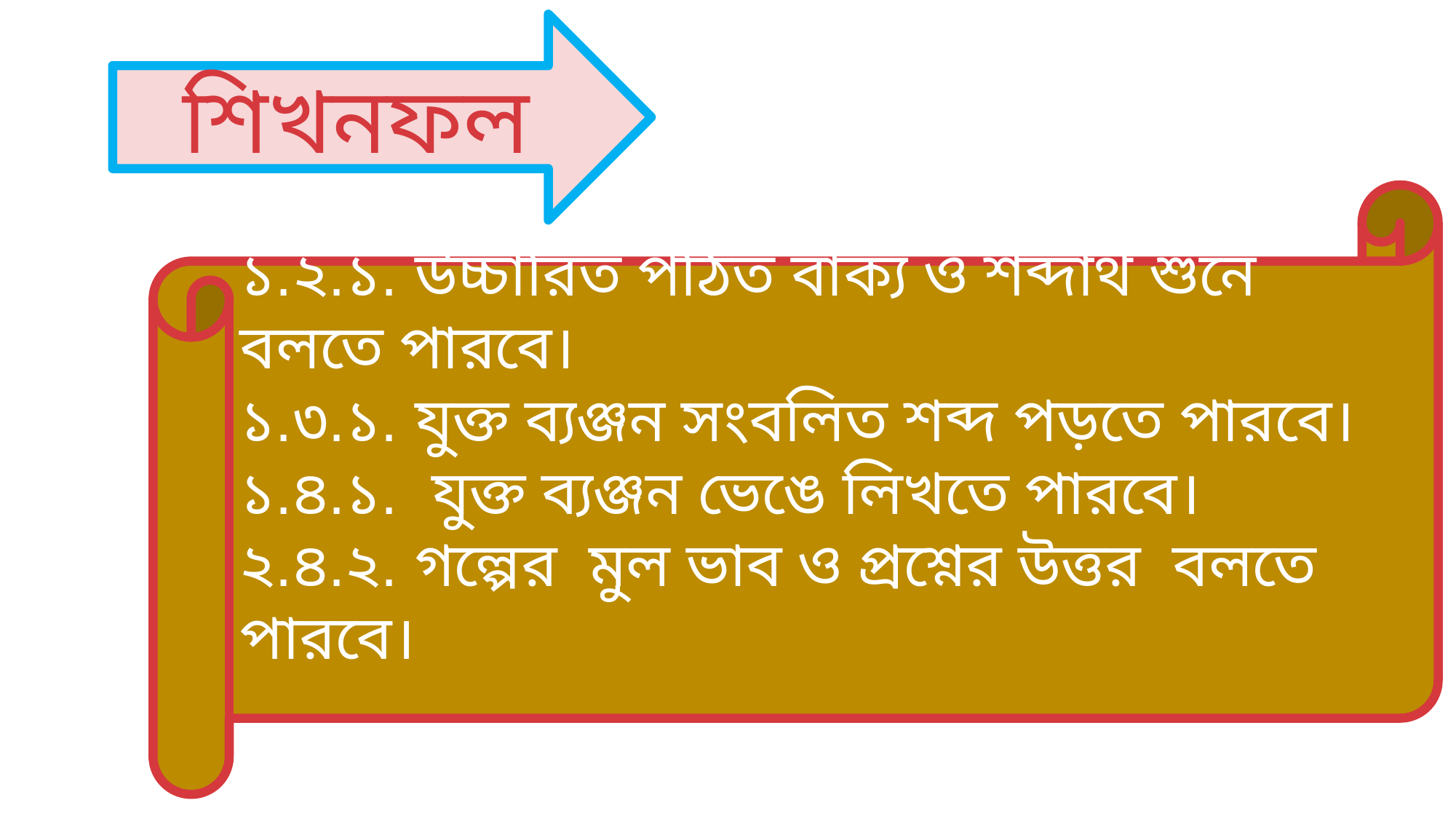

শিখনফল
১.২.১. উচ্চারিত পঠিত বাক্য ও শব্দার্থ শুনে বলতে পারবে।
১.৩.১. যুক্ত ব্যঞ্জন সংবলিত শব্দ পড়তে পারবে।
১.৪.১.  যুক্ত ব্যঞ্জন ভেঙে লিখতে পারবে।
২.৪.২. গল্পের  মুল ভাব ও প্রশ্নের উত্তর  বলতে পারবে।